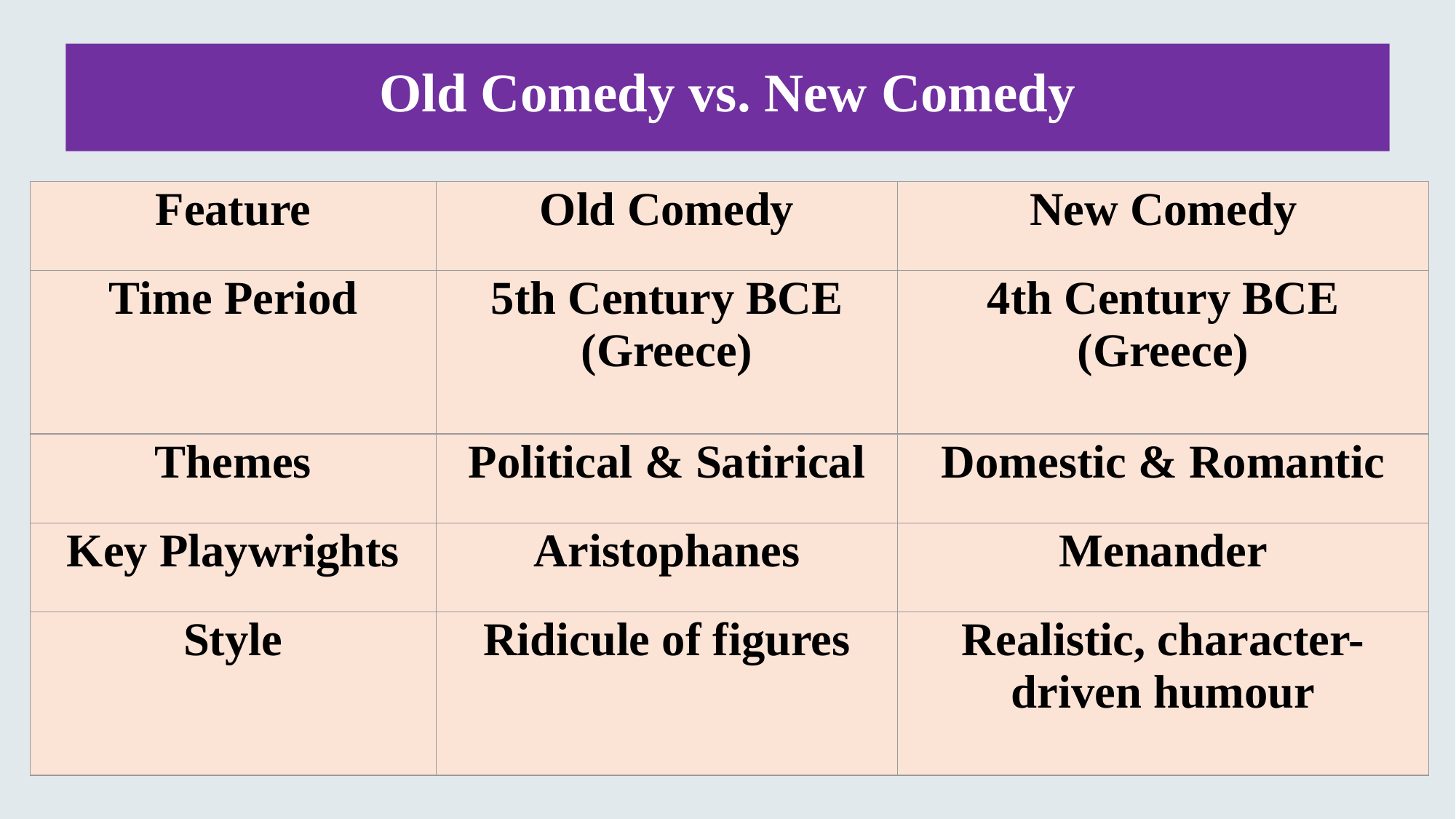

# Old Comedy vs. New Comedy
| Feature | Old Comedy | New Comedy |
| --- | --- | --- |
| Time Period | 5th Century BCE (Greece) | 4th Century BCE (Greece) |
| Themes | Political & Satirical | Domestic & Romantic |
| Key Playwrights | Aristophanes | Menander |
| Style | Ridicule of figures | Realistic, character-driven humour |